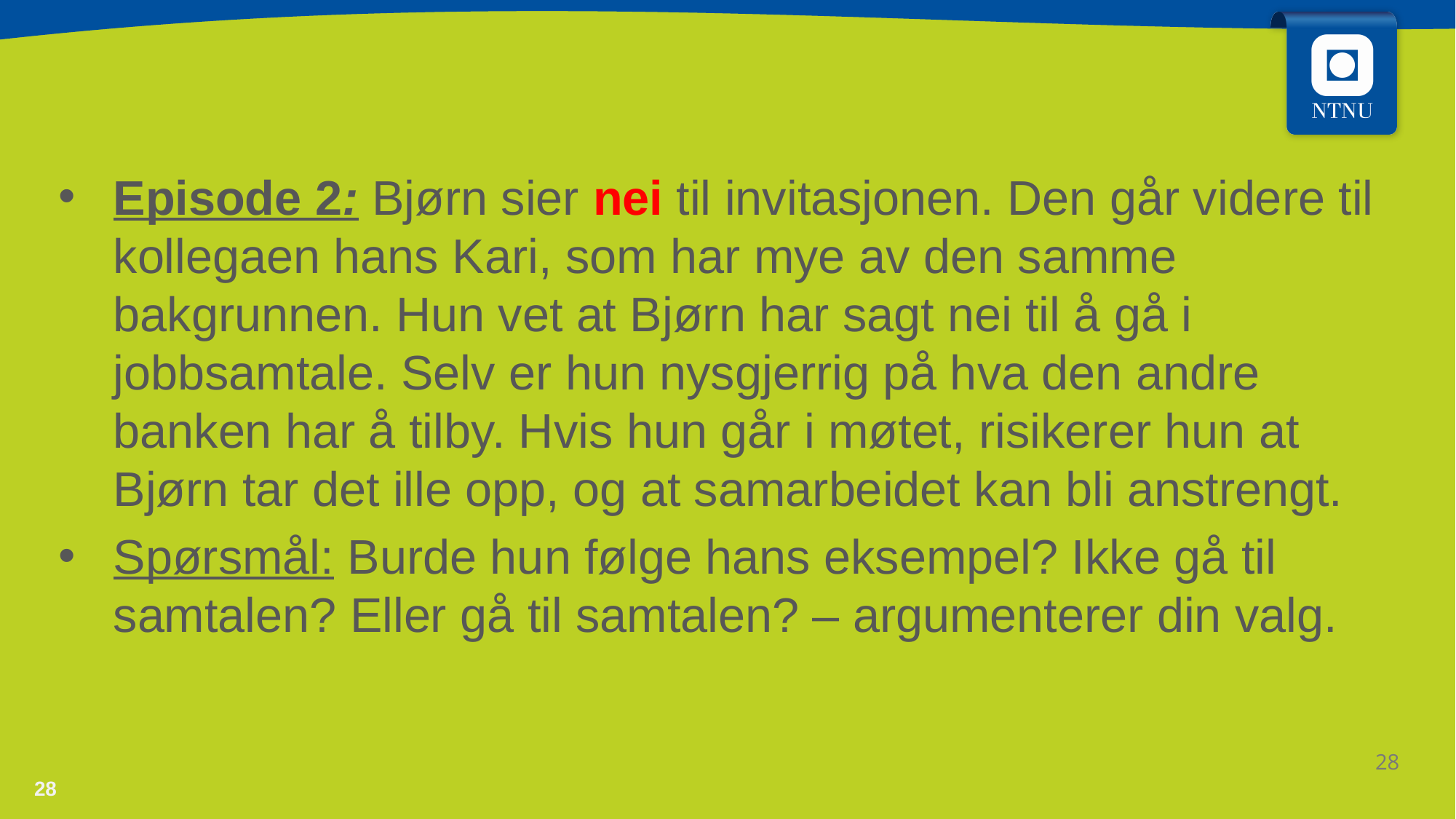

Episode 2: Bjørn sier nei til invitasjonen. Den går videre til kollegaen hans Kari, som har mye av den samme bakgrunnen. Hun vet at Bjørn har sagt nei til å gå i jobbsamtale. Selv er hun nysgjerrig på hva den andre banken har å tilby. Hvis hun går i møtet, risikerer hun at Bjørn tar det ille opp, og at samarbeidet kan bli anstrengt.
Spørsmål: Burde hun følge hans eksempel? Ikke gå til samtalen? Eller gå til samtalen? – argumenterer din valg.